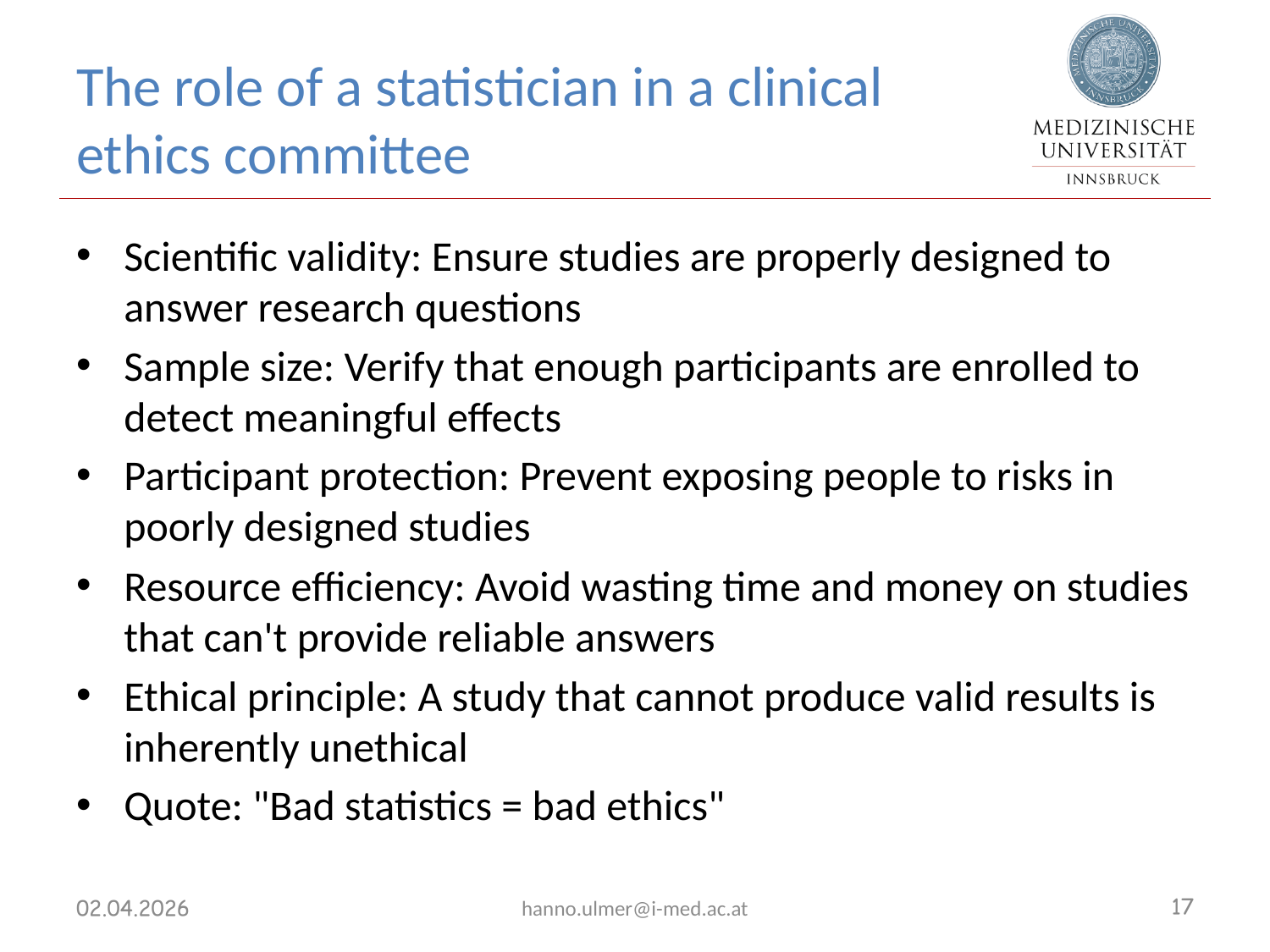

# The role of a statistician in a clinical ethics committee
Scientific validity: Ensure studies are properly designed to answer research questions
Sample size: Verify that enough participants are enrolled to detect meaningful effects
Participant protection: Prevent exposing people to risks in poorly designed studies
Resource efficiency: Avoid wasting time and money on studies that can't provide reliable answers
Ethical principle: A study that cannot produce valid results is inherently unethical
Quote: "Bad statistics = bad ethics"
02.04.2026
hanno.ulmer@i-med.ac.at
17